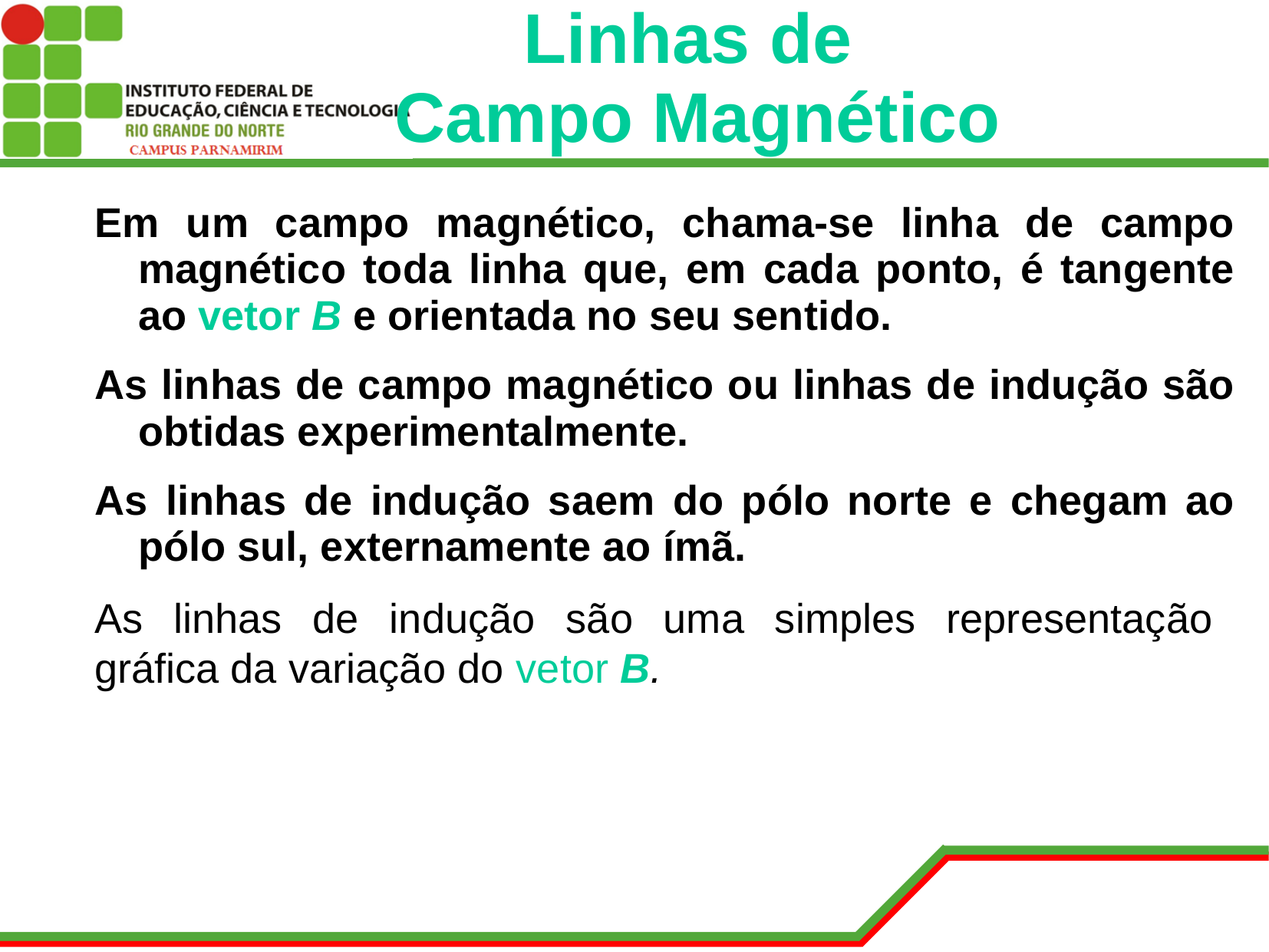

# Linhas de Campo Magnético
Em um campo magnético, chama-se linha de campo magnético toda linha que, em cada ponto, é tangente ao vetor B e orientada no seu sentido.
As linhas de campo magnético ou linhas de indução são obtidas experimentalmente.
As linhas de indução saem do pólo norte e chegam ao pólo sul, externamente ao ímã.
As linhas de indução são uma simples representação gráfica da variação do vetor B.